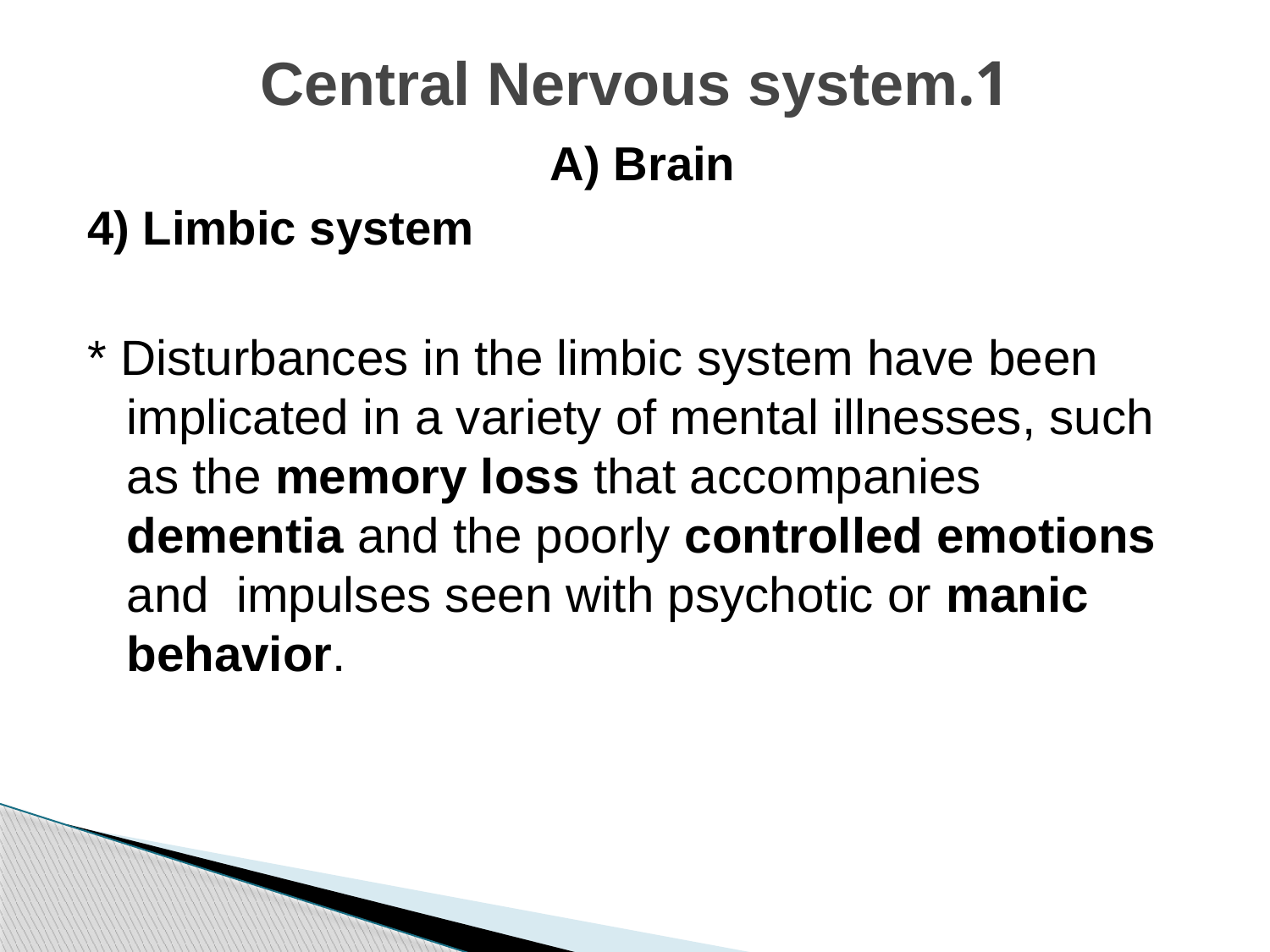

# 1.Central Nervous system
A) Brain
4) Limbic system

* Disturbances in the limbic system have been implicated in a variety of mental illnesses, such as the memory loss that accompanies dementia and the poorly controlled emotions and  impulses seen with psychotic or manic behavior.